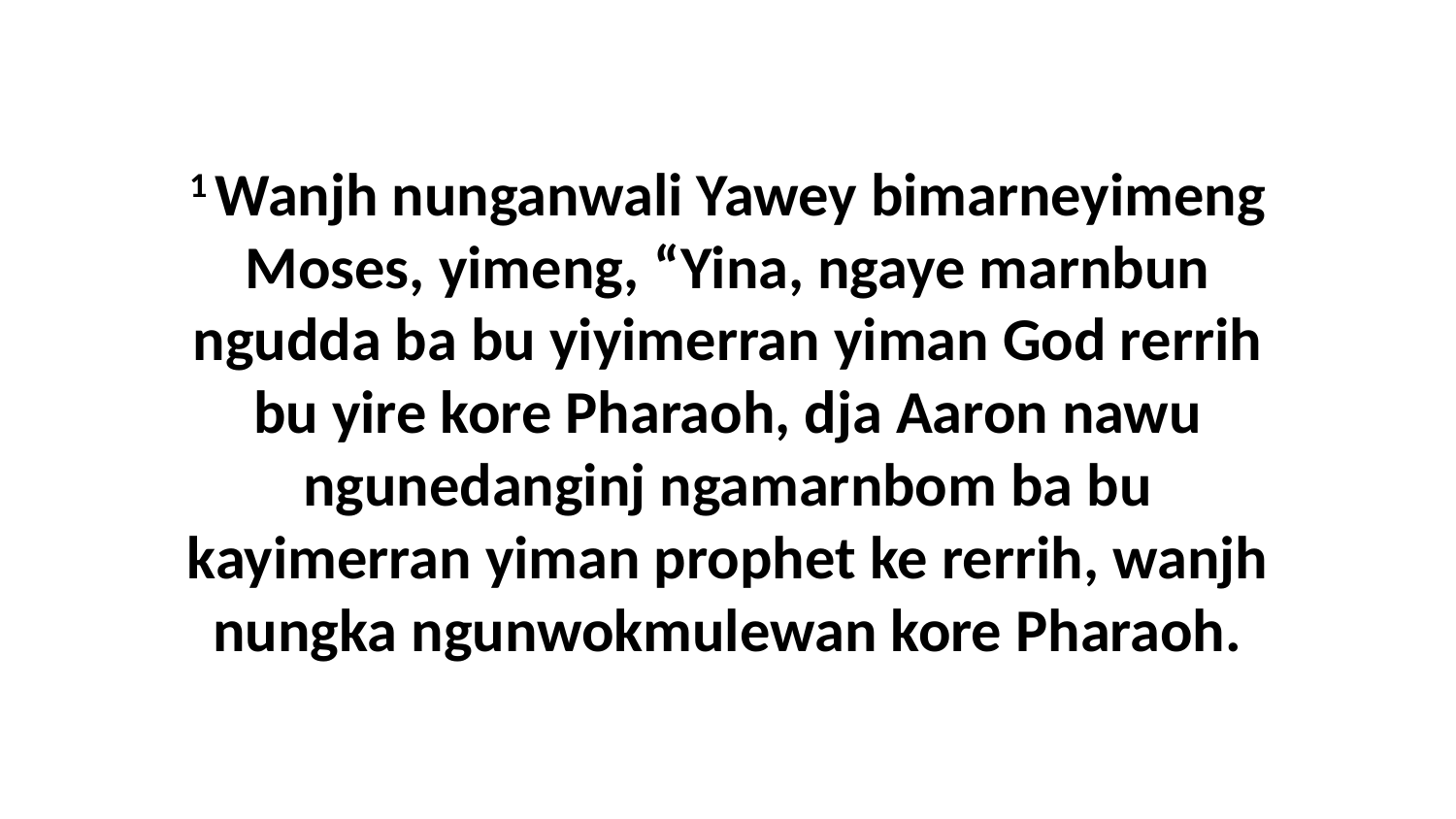

1 Wanjh nunganwali Yawey bimarneyimeng Moses, yimeng, “Yina, ngaye marnbun ngudda ba bu yiyimerran yiman God rerrih bu yire kore Pharaoh, dja Aaron nawu ngunedanginj ngamarnbom ba bu kayimerran yiman prophet ke rerrih, wanjh nungka ngunwokmulewan kore Pharaoh.